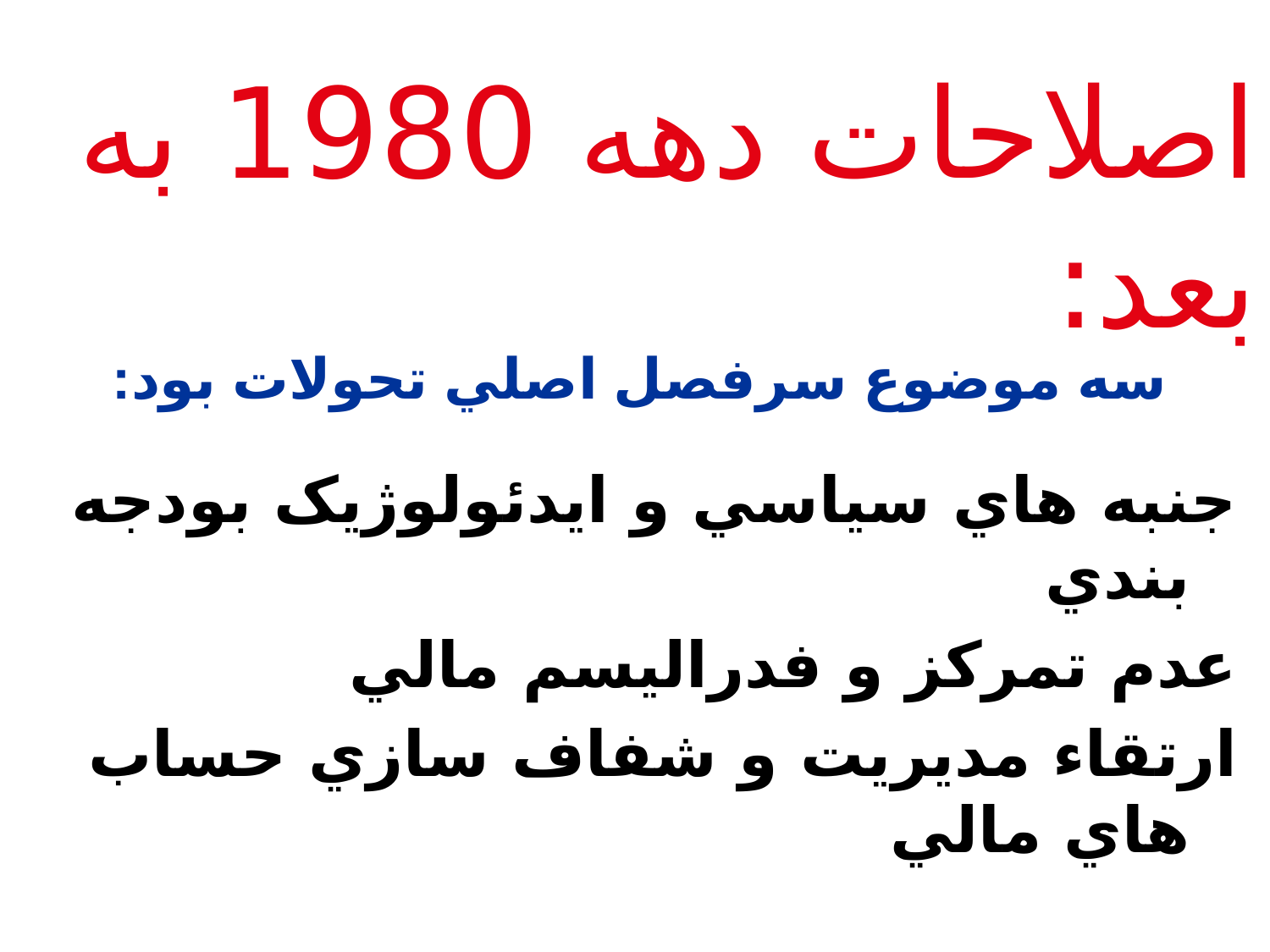

اصلاحات دهه 1980 به بعد:
سه موضوع سرفصل اصلي تحولات بود:

جنبه هاي سياسي و ايدئولوژيک بودجه بندي
عدم تمرکز و فدراليسم مالي
ارتقاء مديريت و شفاف سازي حساب هاي مالي